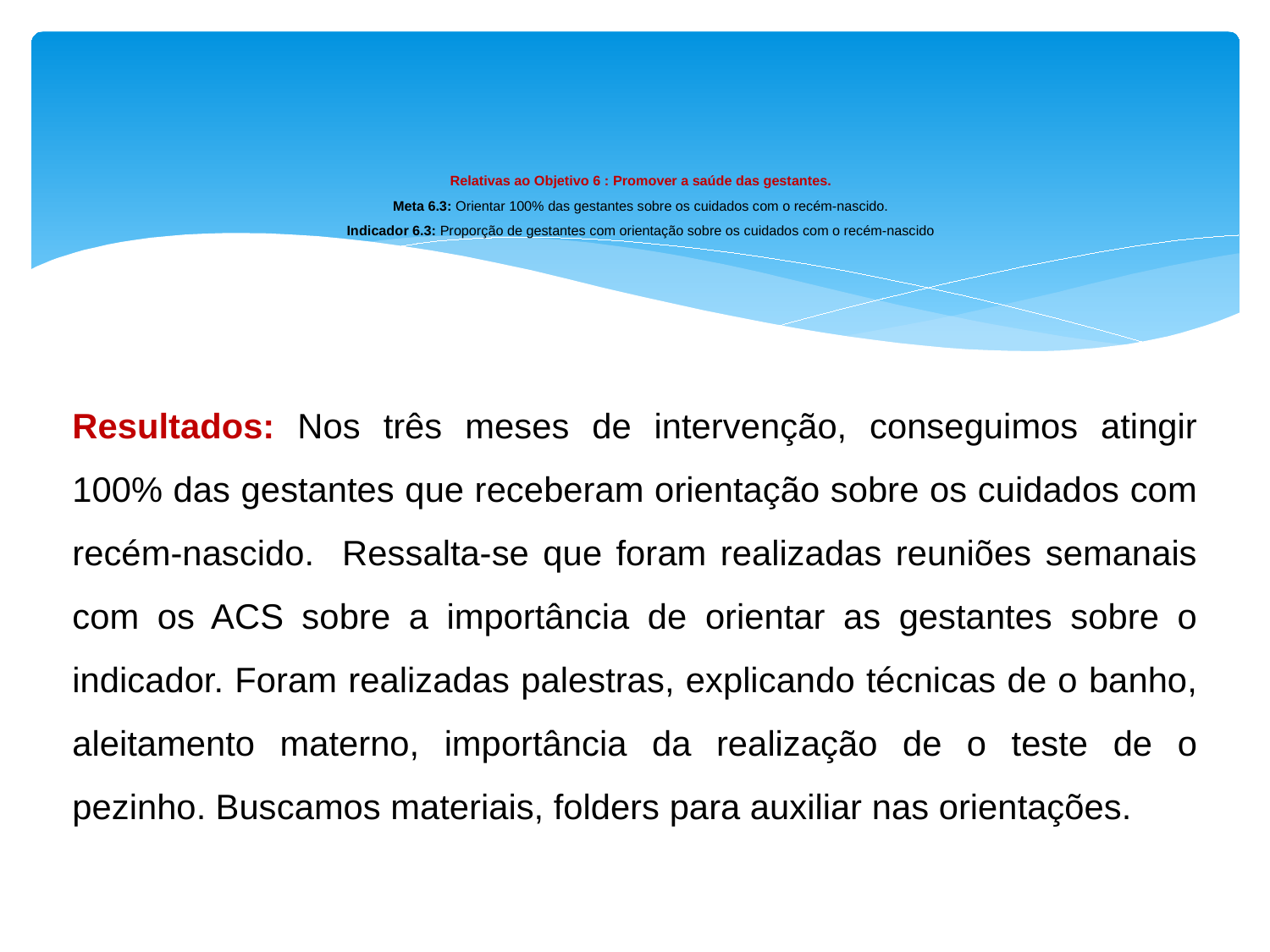

# Relativas ao Objetivo 6 : Promover a saúde das gestantes. Meta 6.3: Orientar 100% das gestantes sobre os cuidados com o recém-nascido. Indicador 6.3: Proporção de gestantes com orientação sobre os cuidados com o recém-nascido
Resultados: Nos três meses de intervenção, conseguimos atingir 100% das gestantes que receberam orientação sobre os cuidados com recém-nascido.  Ressalta-se que foram realizadas reuniões semanais com os ACS sobre a importância de orientar as gestantes sobre o indicador. Foram realizadas palestras, explicando técnicas de o banho, aleitamento materno, importância da realização de o teste de o pezinho. Buscamos materiais, folders para auxiliar nas orientações.